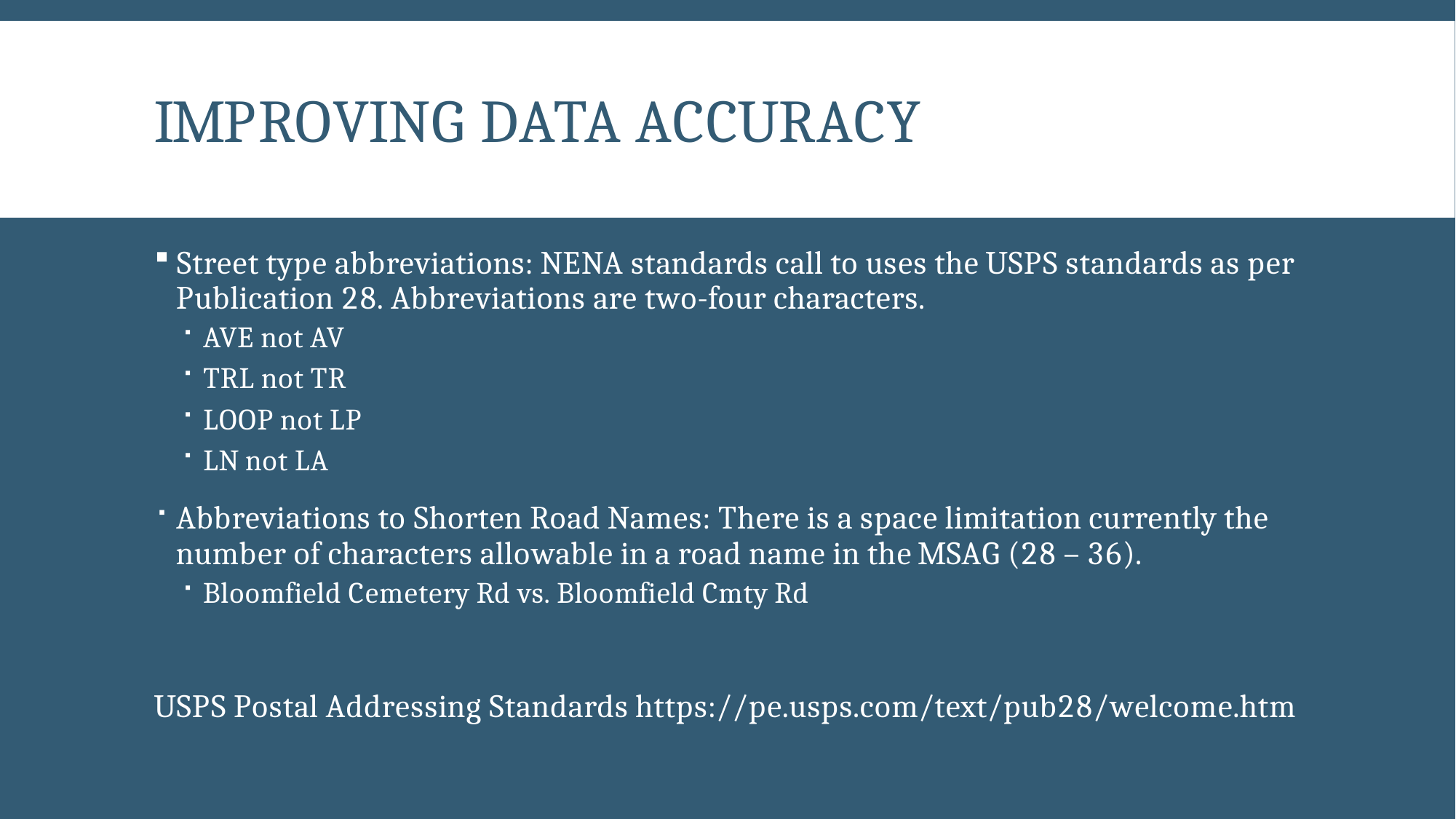

# Improving Data Accuracy
Street type abbreviations: NENA standards call to uses the USPS standards as per Publication 28. Abbreviations are two-four characters.
AVE not AV
TRL not TR
LOOP not LP
LN not LA
Abbreviations to Shorten Road Names: There is a space limitation currently the number of characters allowable in a road name in the MSAG (28 – 36).
Bloomfield Cemetery Rd vs. Bloomfield Cmty Rd

USPS Postal Addressing Standards https://pe.usps.com/text/pub28/welcome.htm